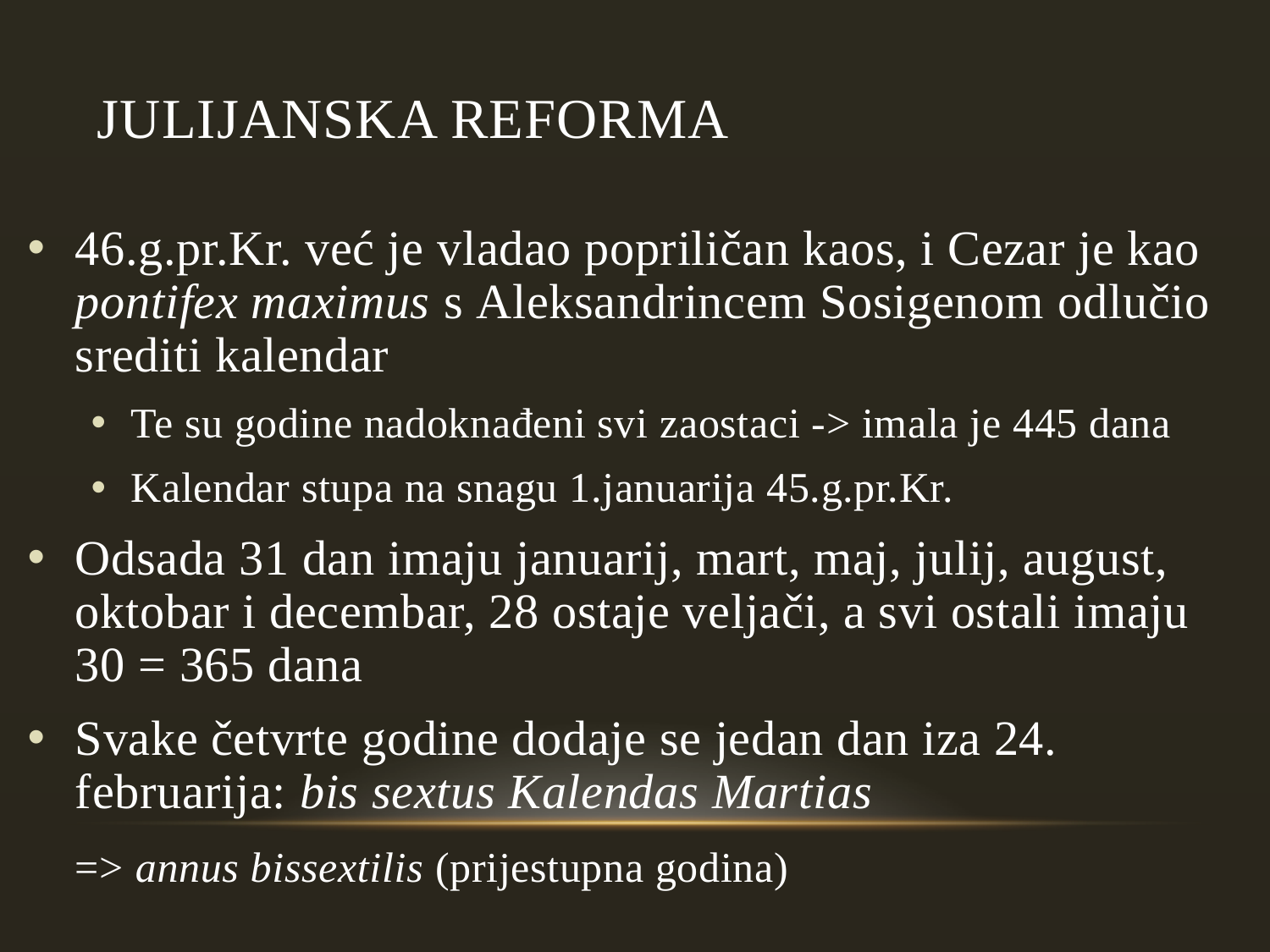

# Julijanska reforma
46.g.pr.Kr. već je vladao popriličan kaos, i Cezar je kao pontifex maximus s Aleksandrincem Sosigenom odlučio srediti kalendar
Te su godine nadoknađeni svi zaostaci -> imala je 445 dana
Kalendar stupa na snagu 1.januarija 45.g.pr.Kr.
Odsada 31 dan imaju januarij, mart, maj, julij, august, oktobar i decembar, 28 ostaje veljači, a svi ostali imaju 30 = 365 dana
Svake četvrte godine dodaje se jedan dan iza 24. februarija: bis sextus Kalendas Martias
	=> annus bissextilis (prijestupna godina)